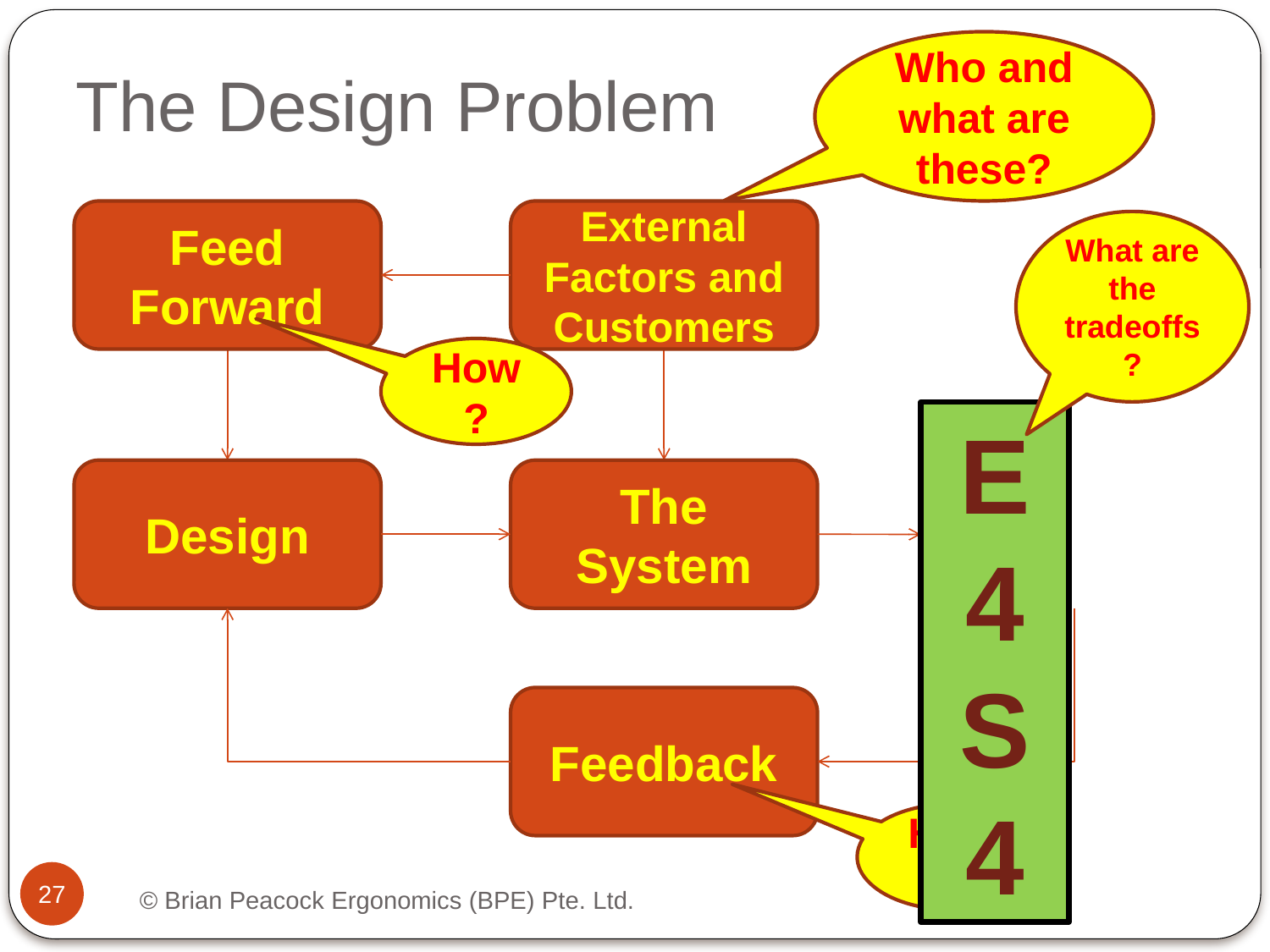

Who and what are these?
# The Design Problem
Feed Forward
External Factors and Customers
Design
The System
Feedback
What are the tradeoffs?
How?
E4S4
How?
27
© Brian Peacock Ergonomics (BPE) Pte. Ltd.